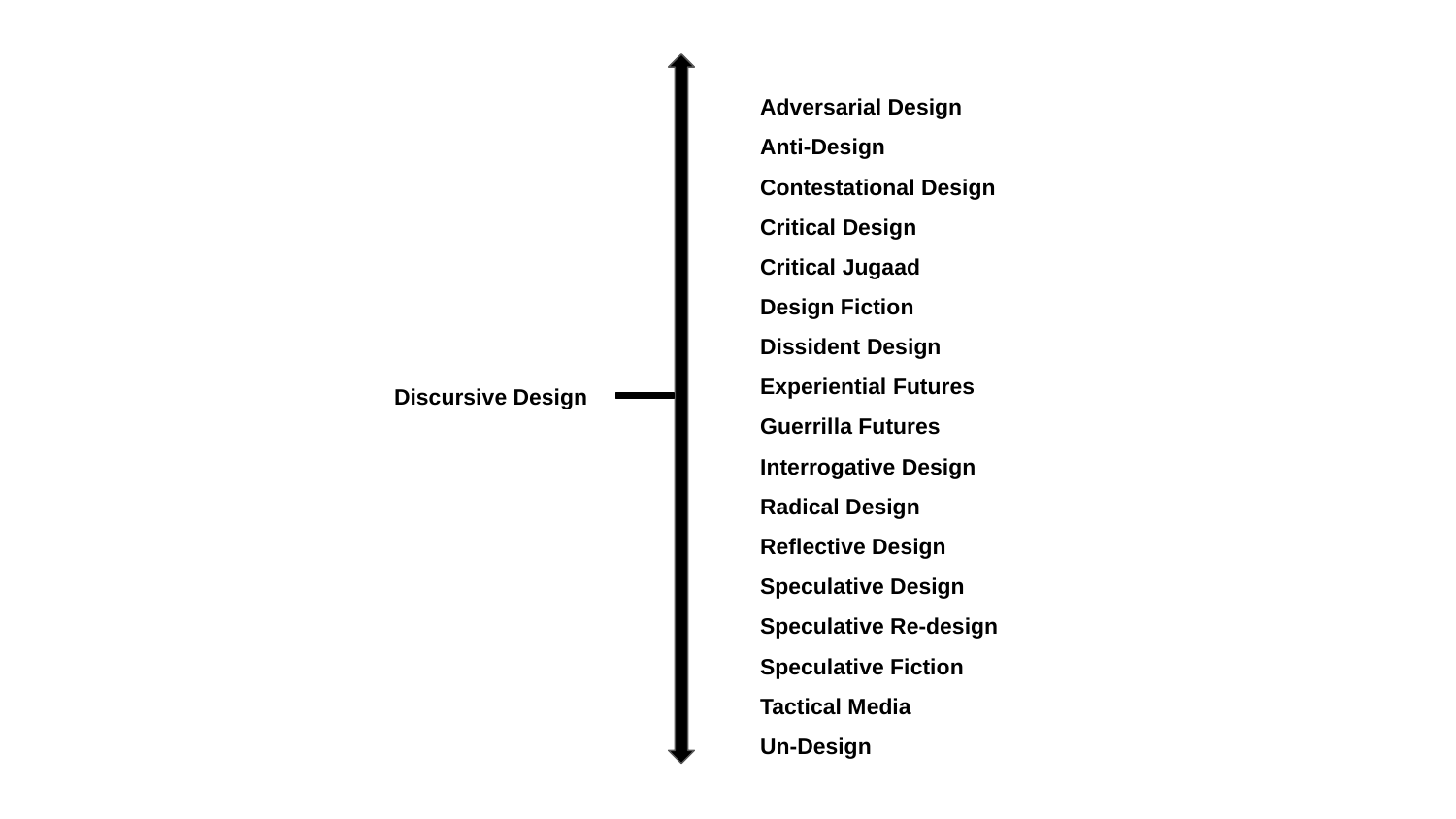

Adversarial Design
Anti-Design
Contestational Design
Critical Design
Critical Jugaad
Design Fiction
Dissident Design
Experiential Futures
Guerrilla Futures
Interrogative Design
Radical Design
Reflective Design
Speculative Design
Speculative Re-design
Speculative Fiction
Tactical Media
Un-Design
Discursive Design